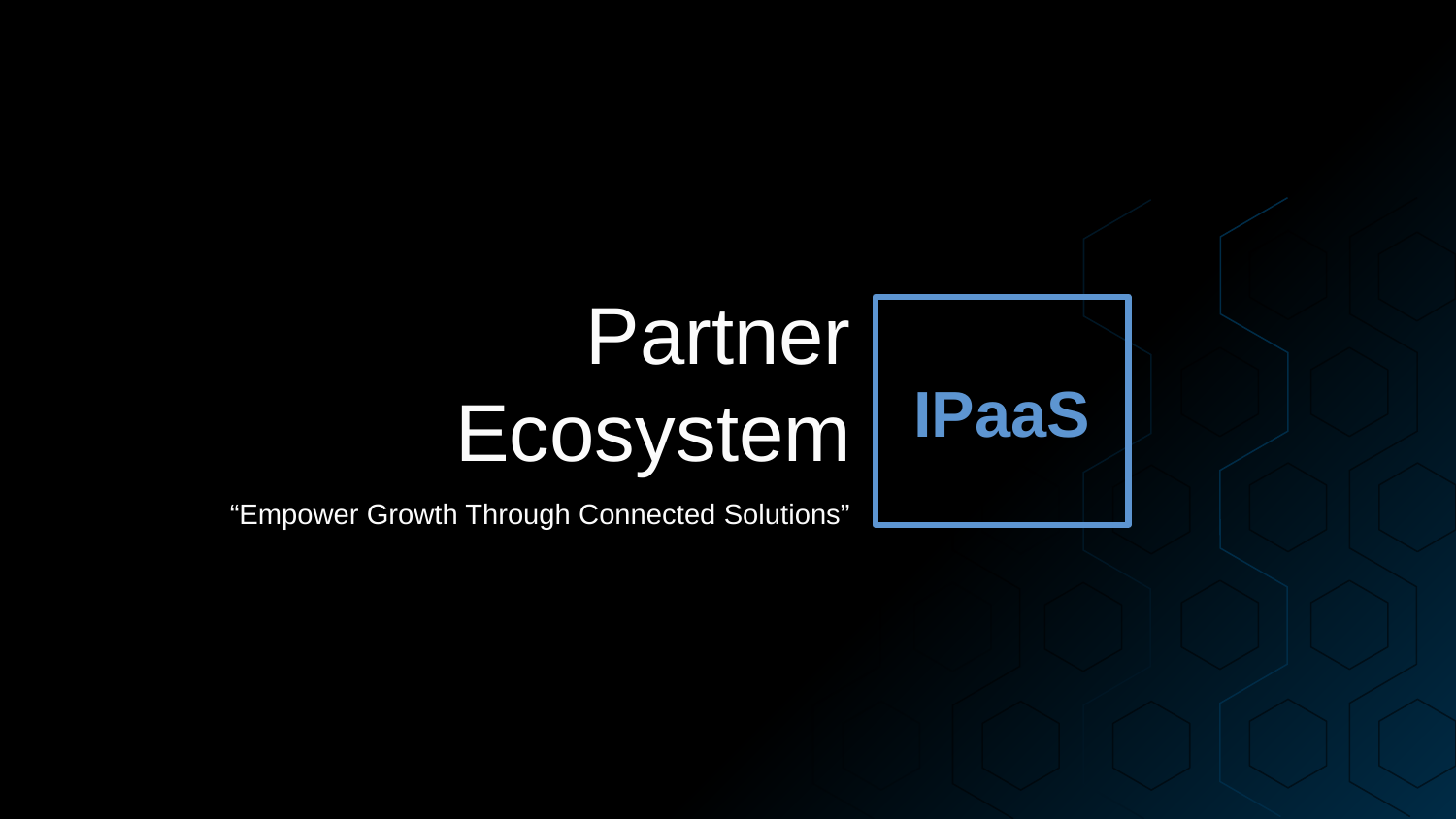

Partner Ecosystem
IPaaS
“Empower Growth Through Connected Solutions”